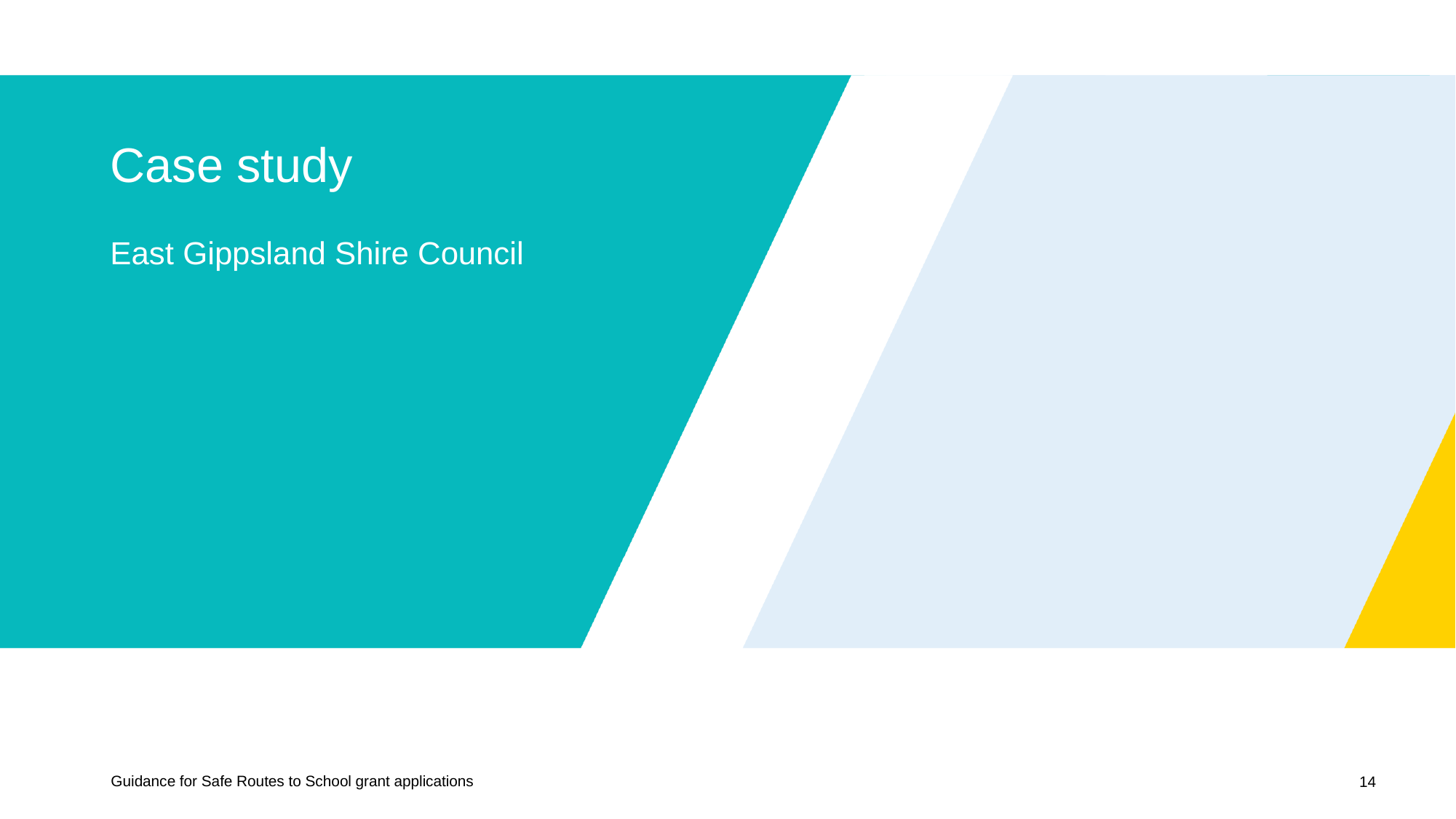

# Case study
East Gippsland Shire Council
Guidance for Safe Routes to School grant applications
14